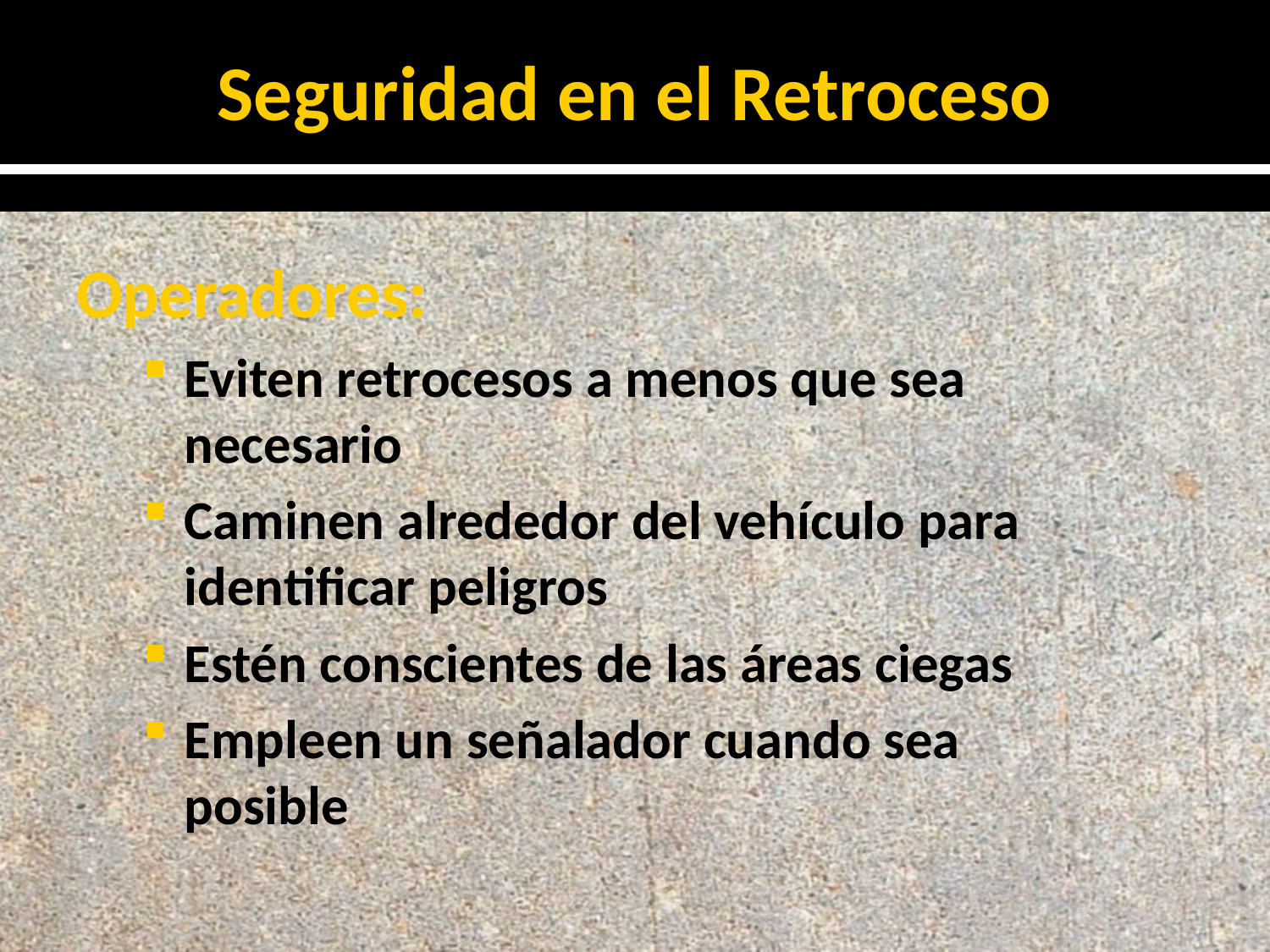

# Seguridad en el Retroceso
Operadores:
Eviten retrocesos a menos que sea necesario
Caminen alrededor del vehículo para identificar peligros
Estén conscientes de las áreas ciegas
Empleen un señalador cuando sea posible